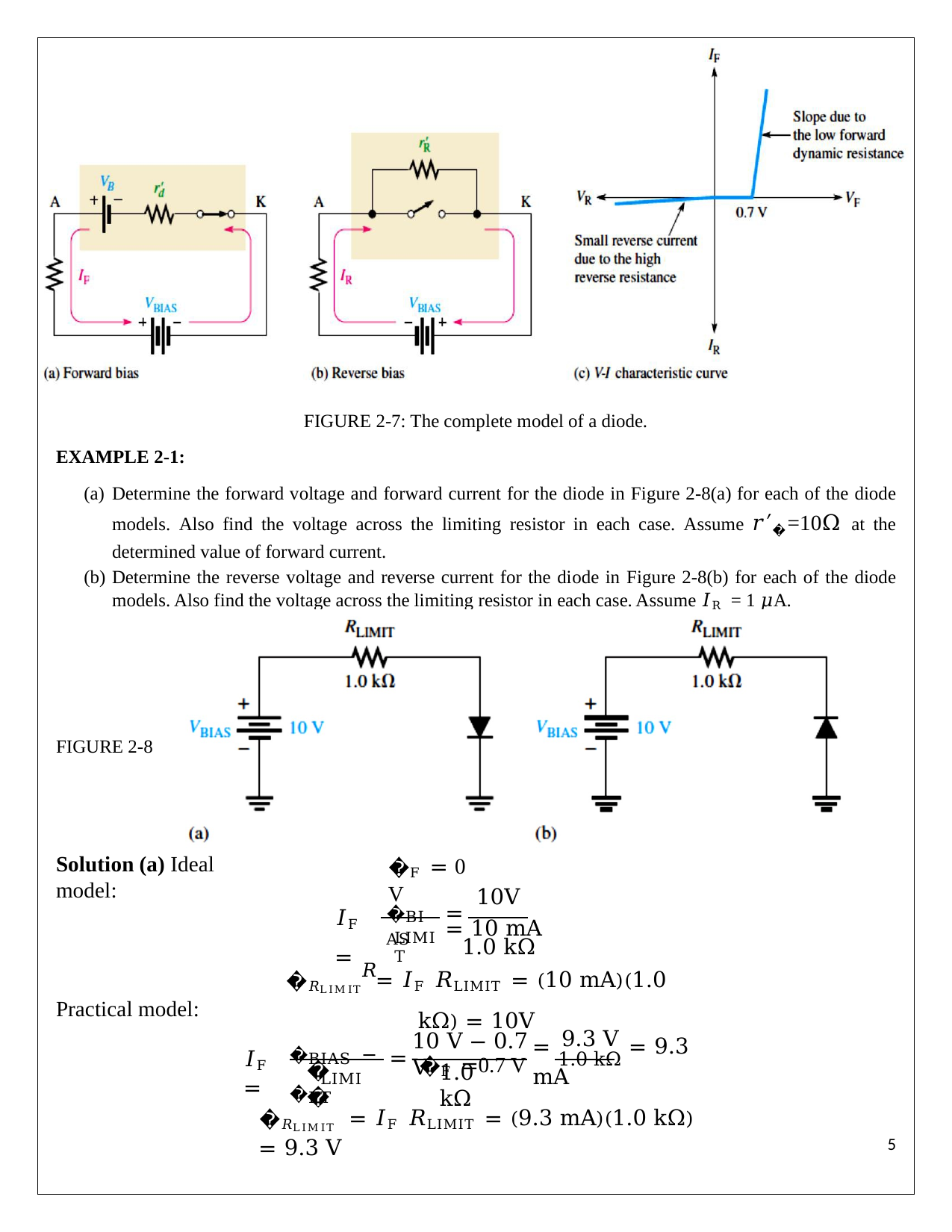

FIGURE 2-7: The complete model of a diode.

EXAMPLE 2-1:

Determine the forward voltage and forward current for the diode in Figure 2-8(a) for each of the diode models. Also find the voltage across the limiting resistor in each case. Assume 𝑟′�=10Ω at the determined value of forward current.
Determine the reverse voltage and reverse current for the diode in Figure 2-8(b) for each of the diode models. Also find the voltage across the limiting resistor in each case. Assume 𝐼R  = 1 𝜇A.

FIGURE 2-8
Solution (a) Ideal model:
�F  = 0 V
10V
=	= 10 mA
1.0 kΩ
�BIAS
𝐼F  = 𝑅

LIMIT
�𝑅LIMIT   = 𝐼F  𝑅LIMIT  = (10 mA)(1.0 kΩ) = 10V

�F  =0.7 V
Practical model:
10 V − 0.7 V
9.3 V
= 1.0 kΩ = 9.3 mA
�BIAS  − �F
𝐼F  =
=
𝑅
1.0 kΩ

LIMIT
�𝑅LIMIT   = 𝐼F  𝑅LIMIT  = (9.3 mA)(1.0 kΩ) = 9.3 V
5